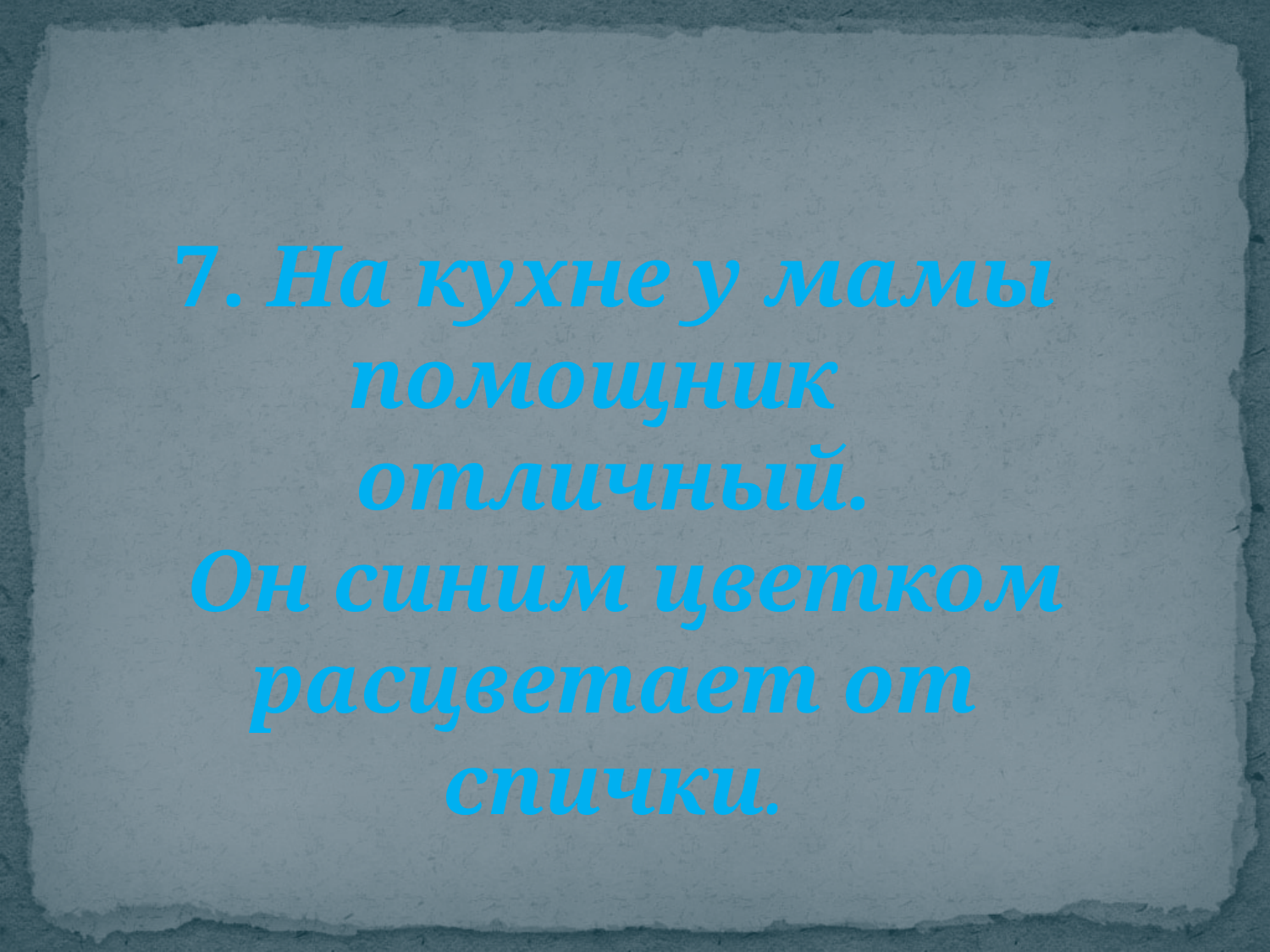

7. На кухне у мамы помощник   отличный.
 Он синим цветком расцветает от спички.